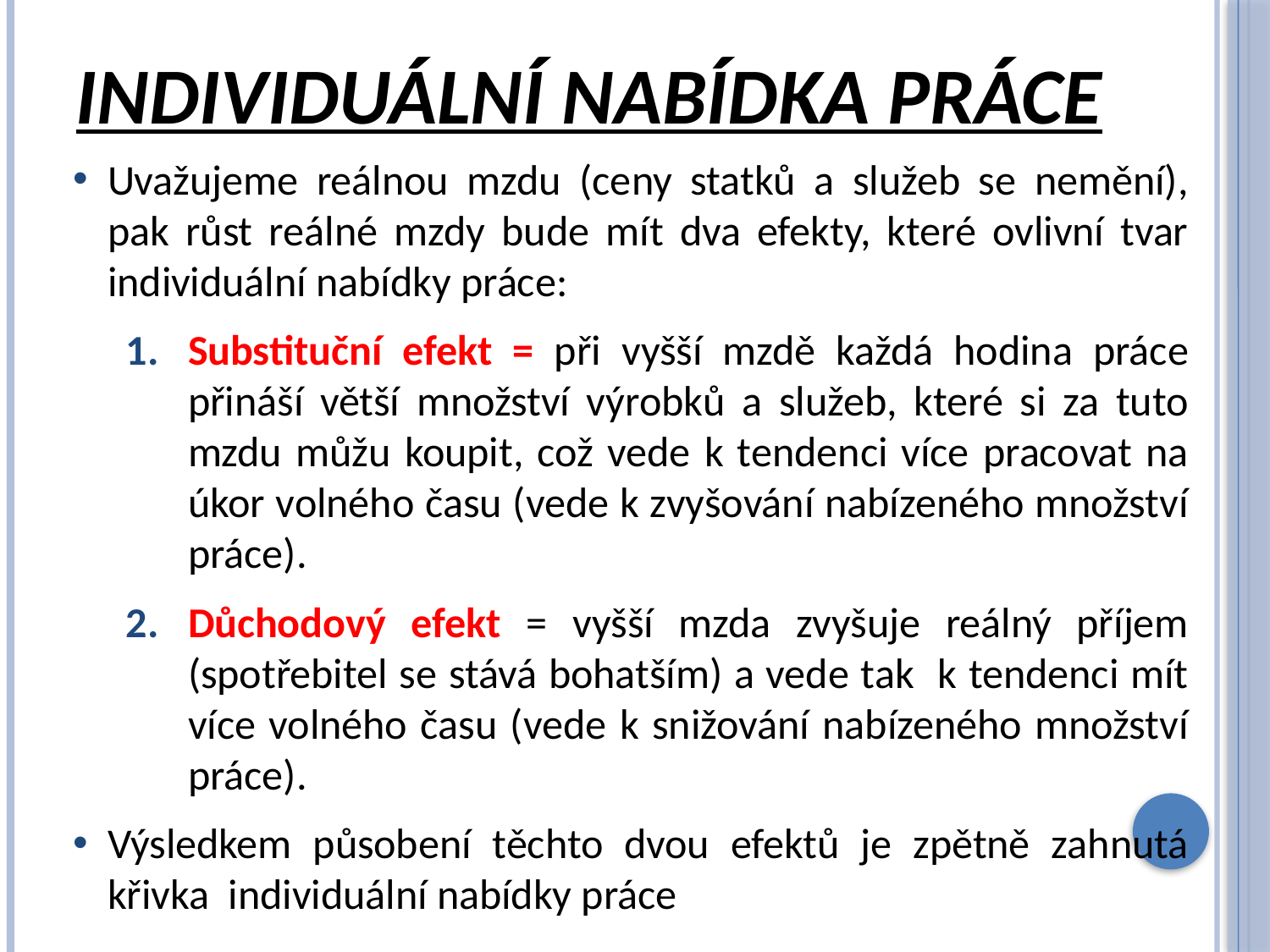

# Individuální Nabídka práce
Uvažujeme reálnou mzdu (ceny statků a služeb se nemění), pak růst reálné mzdy bude mít dva efekty, které ovlivní tvar individuální nabídky práce:
Substituční efekt = při vyšší mzdě každá hodina práce přináší větší množství výrobků a služeb, které si za tuto mzdu můžu koupit, což vede k tendenci více pracovat na úkor volného času (vede k zvyšování nabízeného množství práce).
Důchodový efekt = vyšší mzda zvyšuje reálný příjem (spotřebitel se stává bohatším) a vede tak  k tendenci mít více volného času (vede k snižování nabízeného množství práce).
Výsledkem působení těchto dvou efektů je zpětně zahnutá křivka  individuální nabídky práce